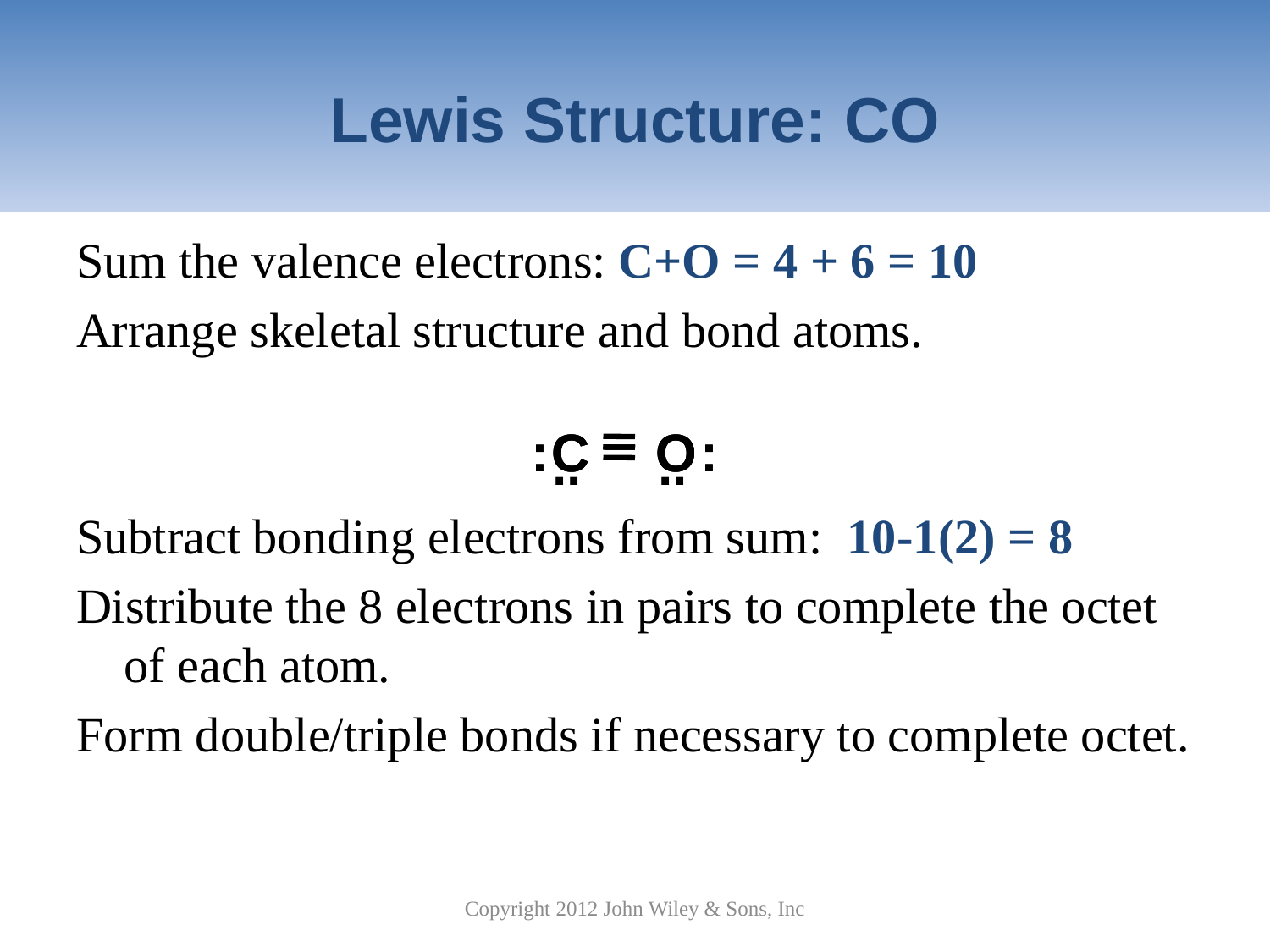

# Lewis Structure: CO
Sum the valence electrons: C+O = 4 + 6 = 10
Arrange skeletal structure and bond atoms.

Subtract bonding electrons from sum:  10-1(2) = 8
Distribute the 8 electrons in pairs to complete the octet of each atom.
Form double/triple bonds if necessary to complete octet.

     C     O

     C     O

:
:
..
..
     C     O

:
:

Copyright 2012 John Wiley & Sons, Inc